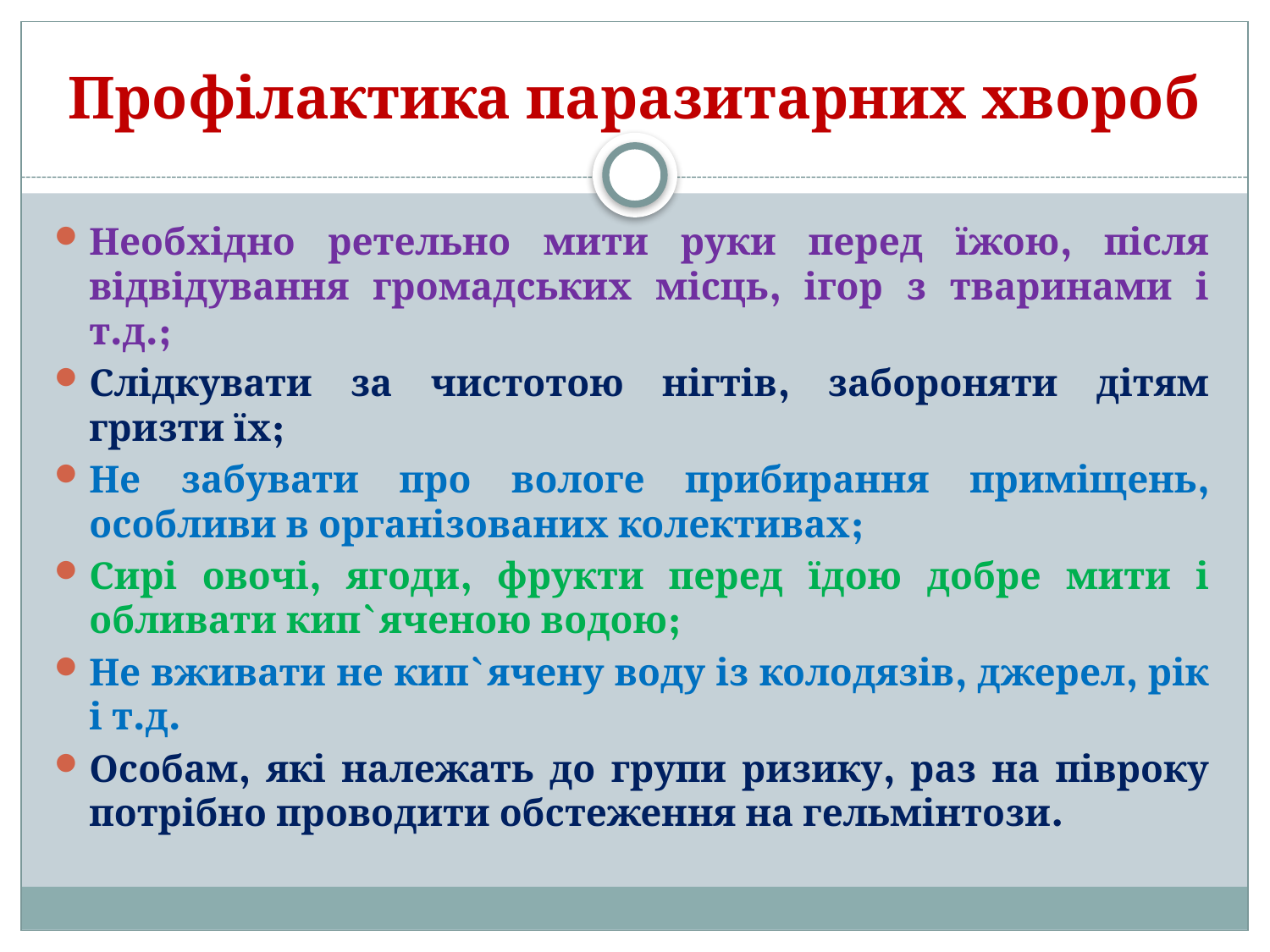

# Профілактика паразитарних хвороб
Необхідно ретельно мити руки перед їжою, після відвідування громадських місць, ігор з тваринами і т.д.;
Слідкувати за чистотою нігтів, забороняти дітям гризти їх;
Не забувати про вологе прибирання приміщень, особливи в організованих колективах;
Сирі овочі, ягоди, фрукти перед їдою добре мити і обливати кип`яченою водою;
Не вживати не кип`ячену воду із колодязів, джерел, рік і т.д.
Особам, які належать до групи ризику, раз на півроку потрібно проводити обстеження на гельмінтози.